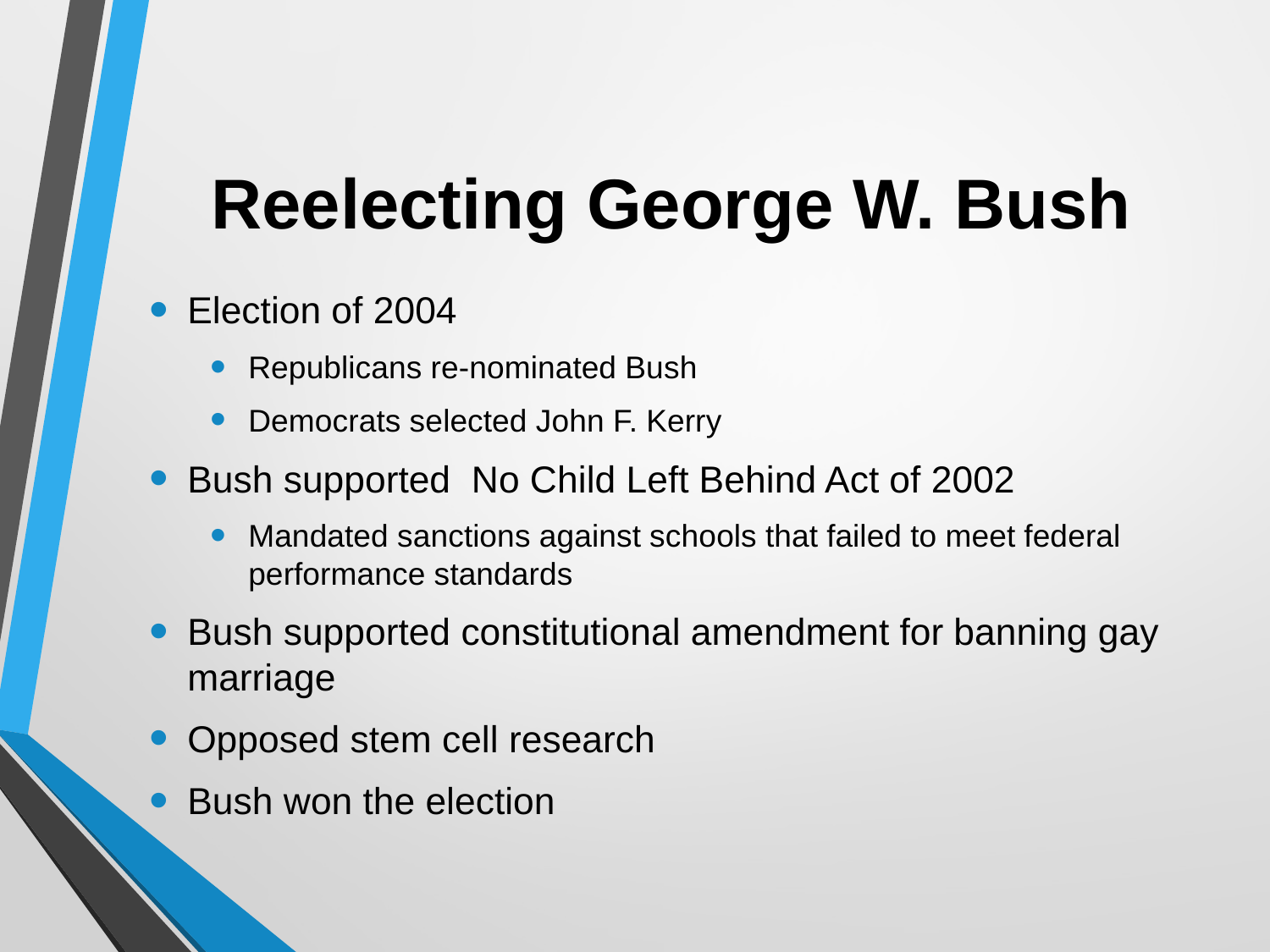

# Reelecting George W. Bush
Election of 2004
Republicans re-nominated Bush
Democrats selected John F. Kerry
Bush supported  No Child Left Behind Act of 2002
Mandated sanctions against schools that failed to meet federal performance standards
Bush supported constitutional amendment for banning gay marriage
Opposed stem cell research
Bush won the election